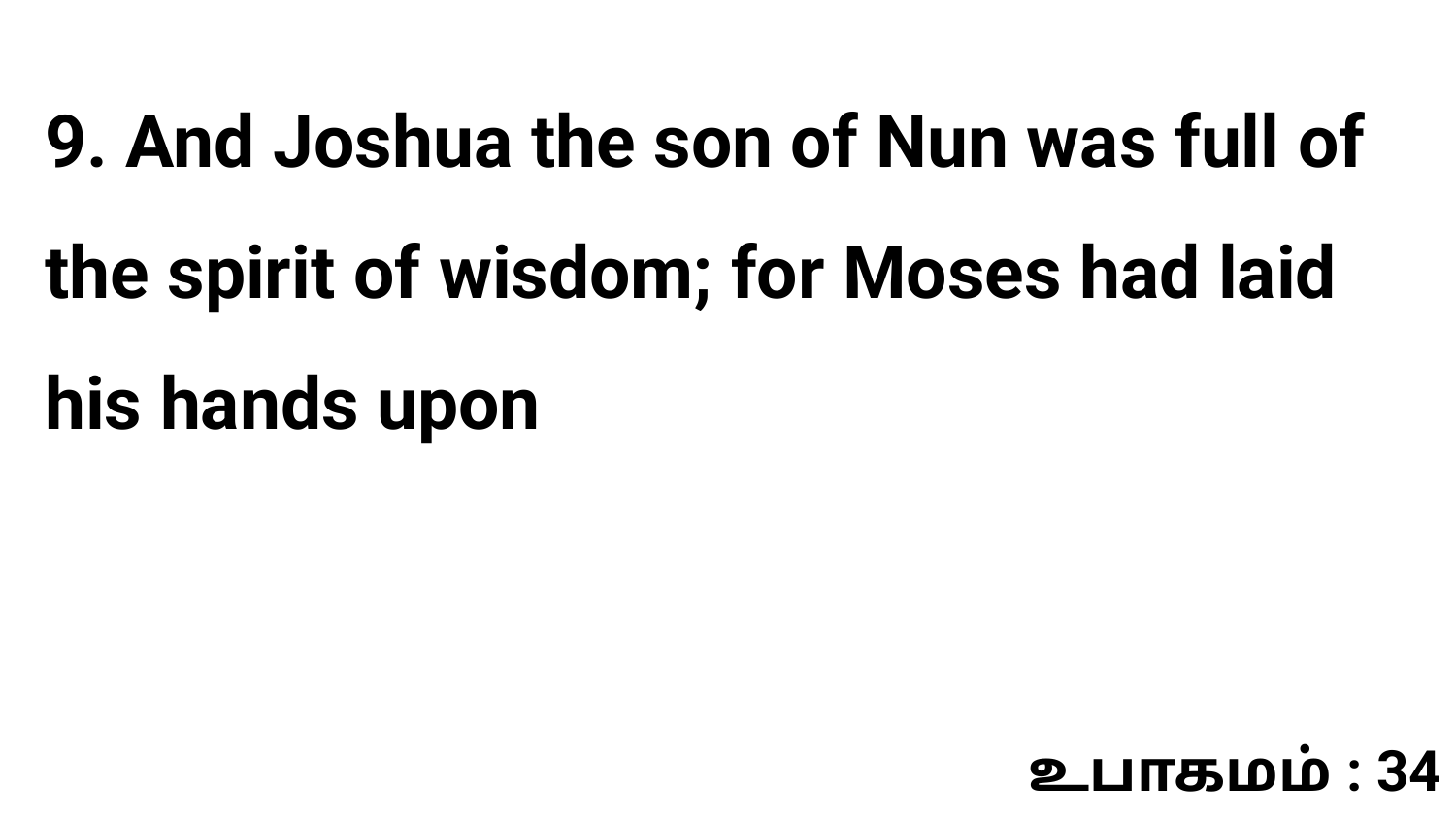

9. And Joshua the son of Nun was full of the spirit of wisdom; for Moses had laid his hands upon
உபாகமம் : 34